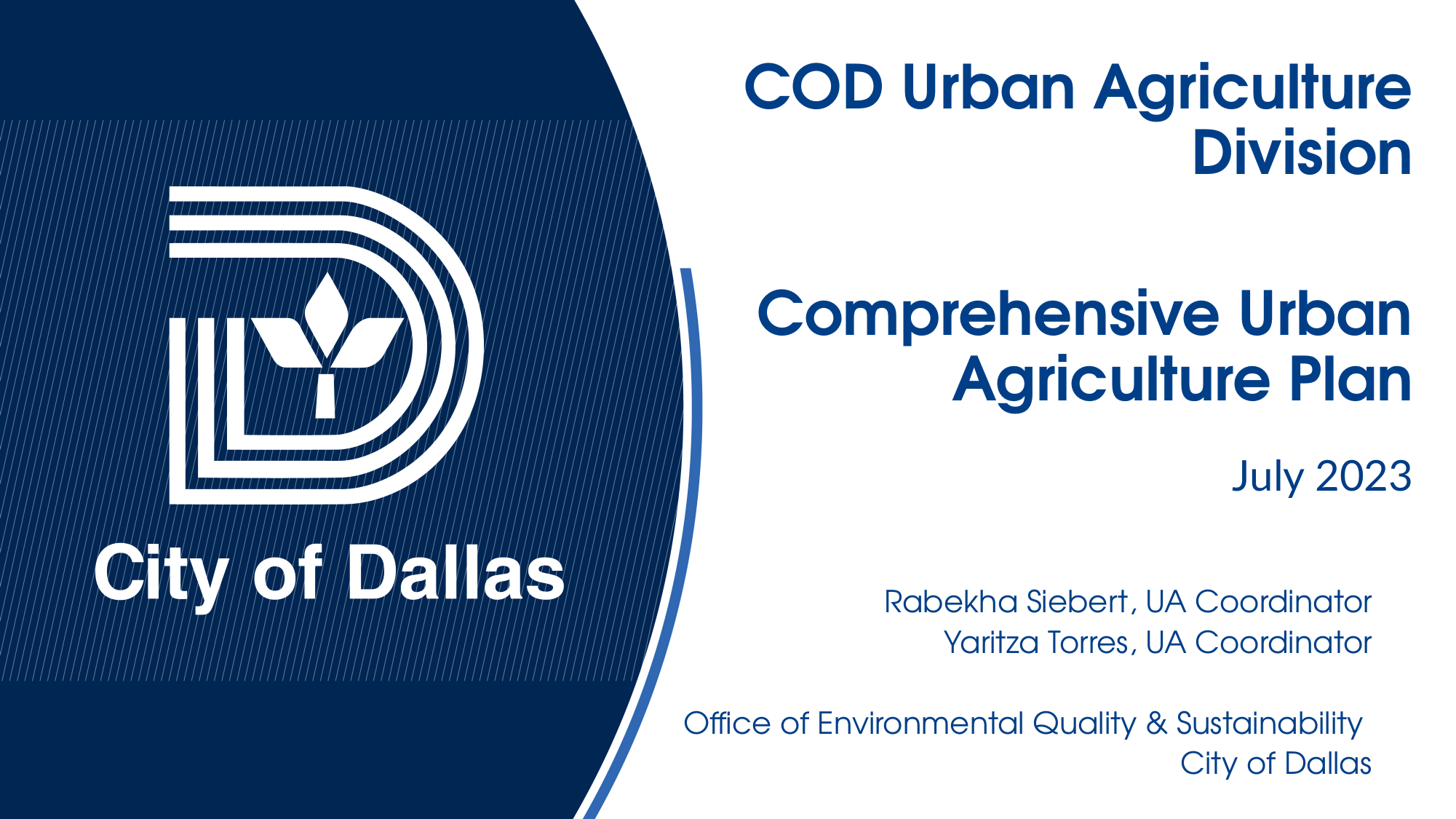

COD Urban Agriculture Division

Comprehensive Urban Agriculture Plan
July 2023

Rabekha Siebert, UA Coordinator
Yaritza Torres, UA Coordinator

Office of Environmental Quality & Sustainability
City of Dallas